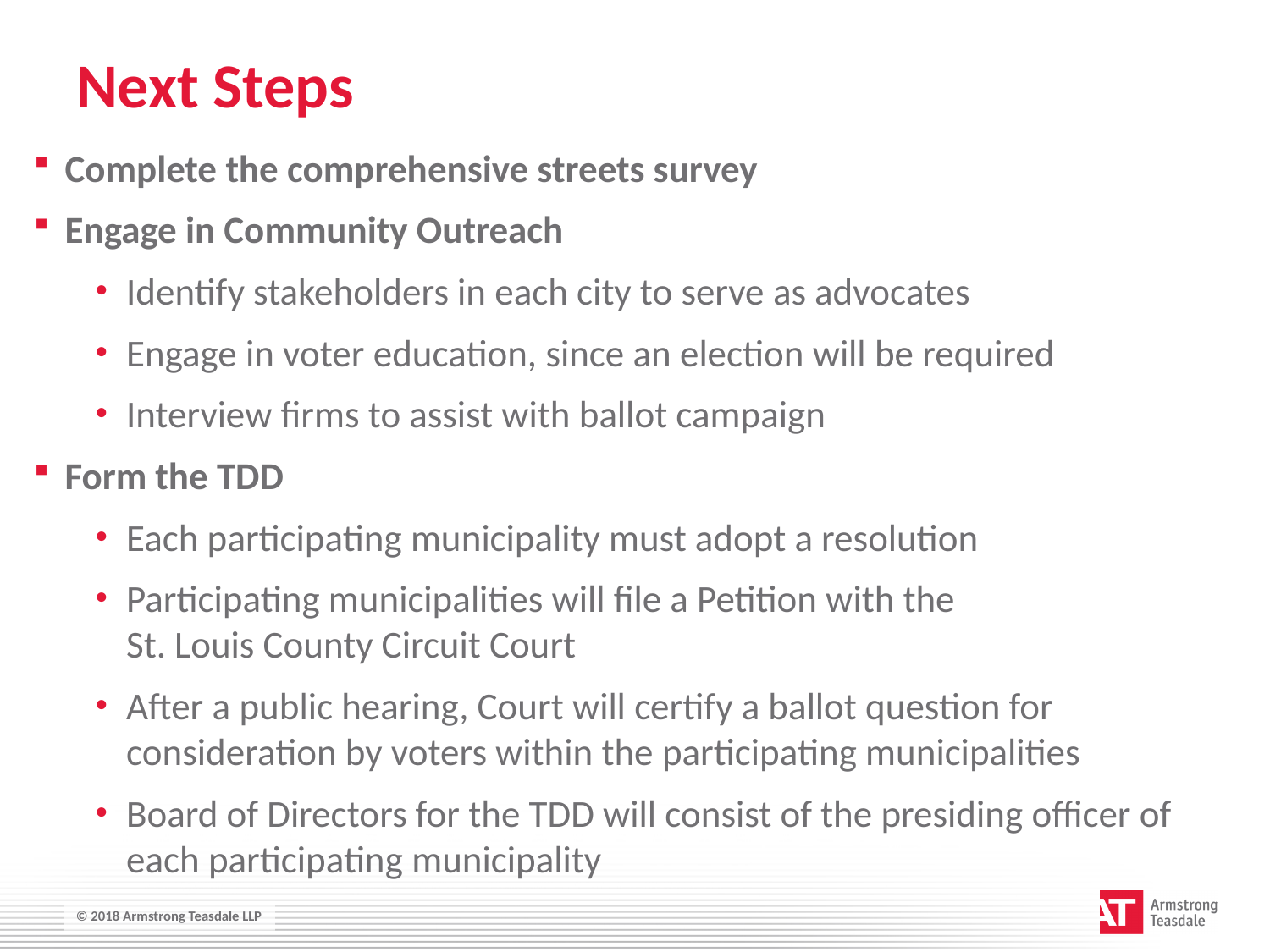

# Next Steps
Complete the comprehensive streets survey
Engage in Community Outreach
Identify stakeholders in each city to serve as advocates
Engage in voter education, since an election will be required
Interview firms to assist with ballot campaign
Form the TDD
Each participating municipality must adopt a resolution
Participating municipalities will file a Petition with the
St. Louis County Circuit Court
After a public hearing, Court will certify a ballot question for consideration by voters within the participating municipalities
Board of Directors for the TDD will consist of the presiding officer of each participating municipality